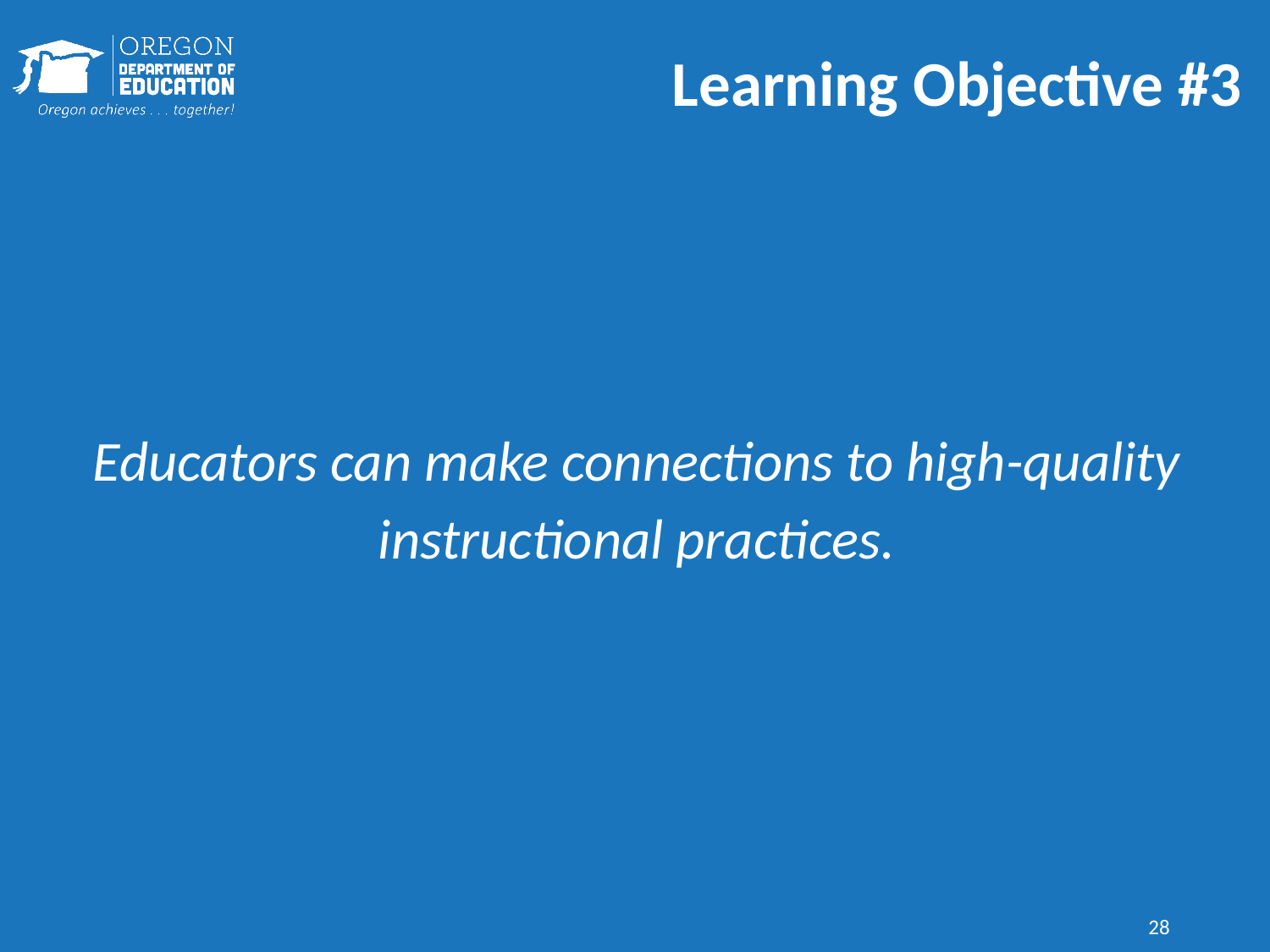

# Learning Objective #3
Educators can make connections to high-quality instructional practices.
28